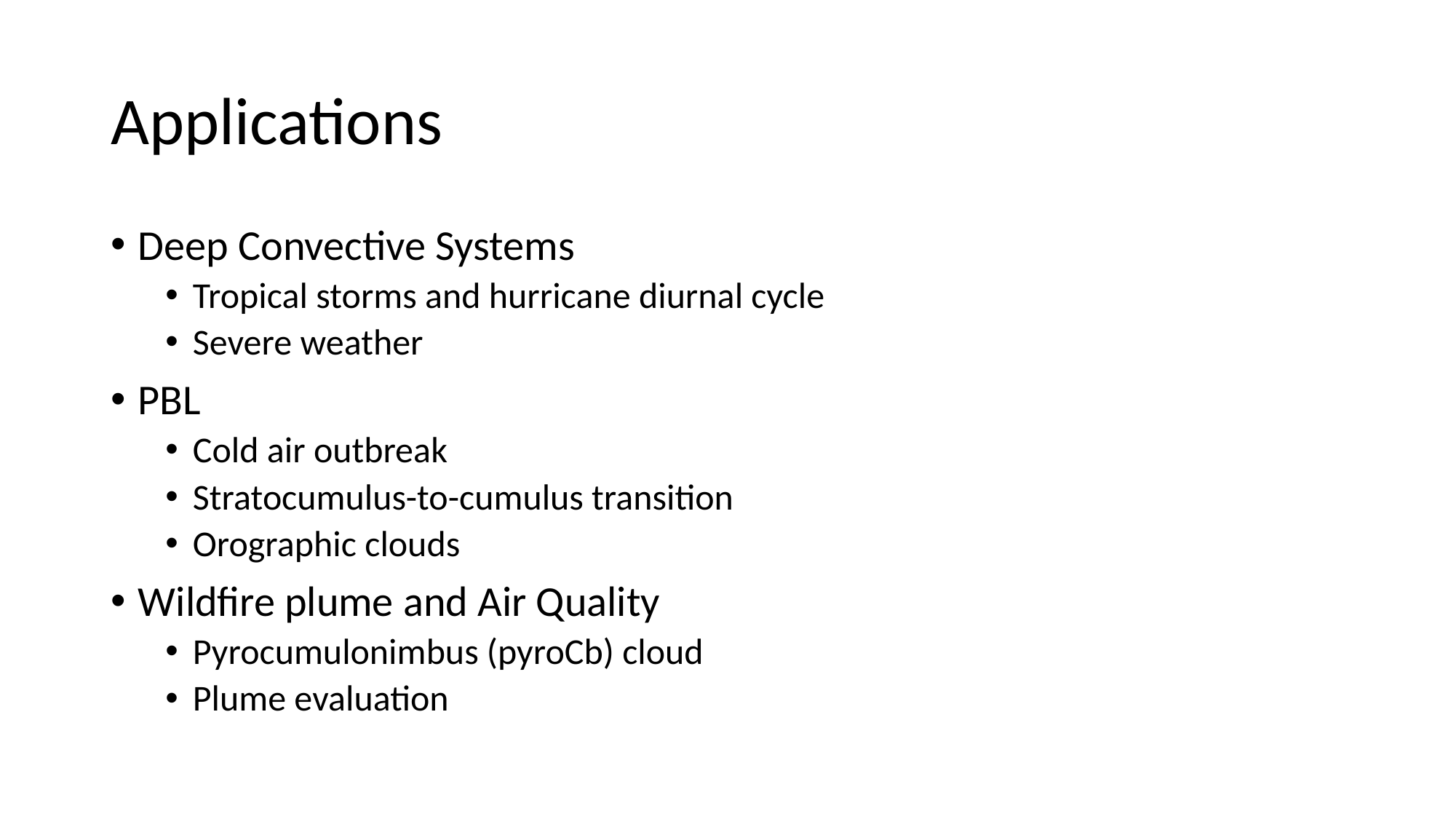

# Applications
Deep Convective Systems
Tropical storms and hurricane diurnal cycle
Severe weather
PBL
Cold air outbreak
Stratocumulus-to-cumulus transition
Orographic clouds
Wildfire plume and Air Quality
Pyrocumulonimbus (pyroCb) cloud
Plume evaluation